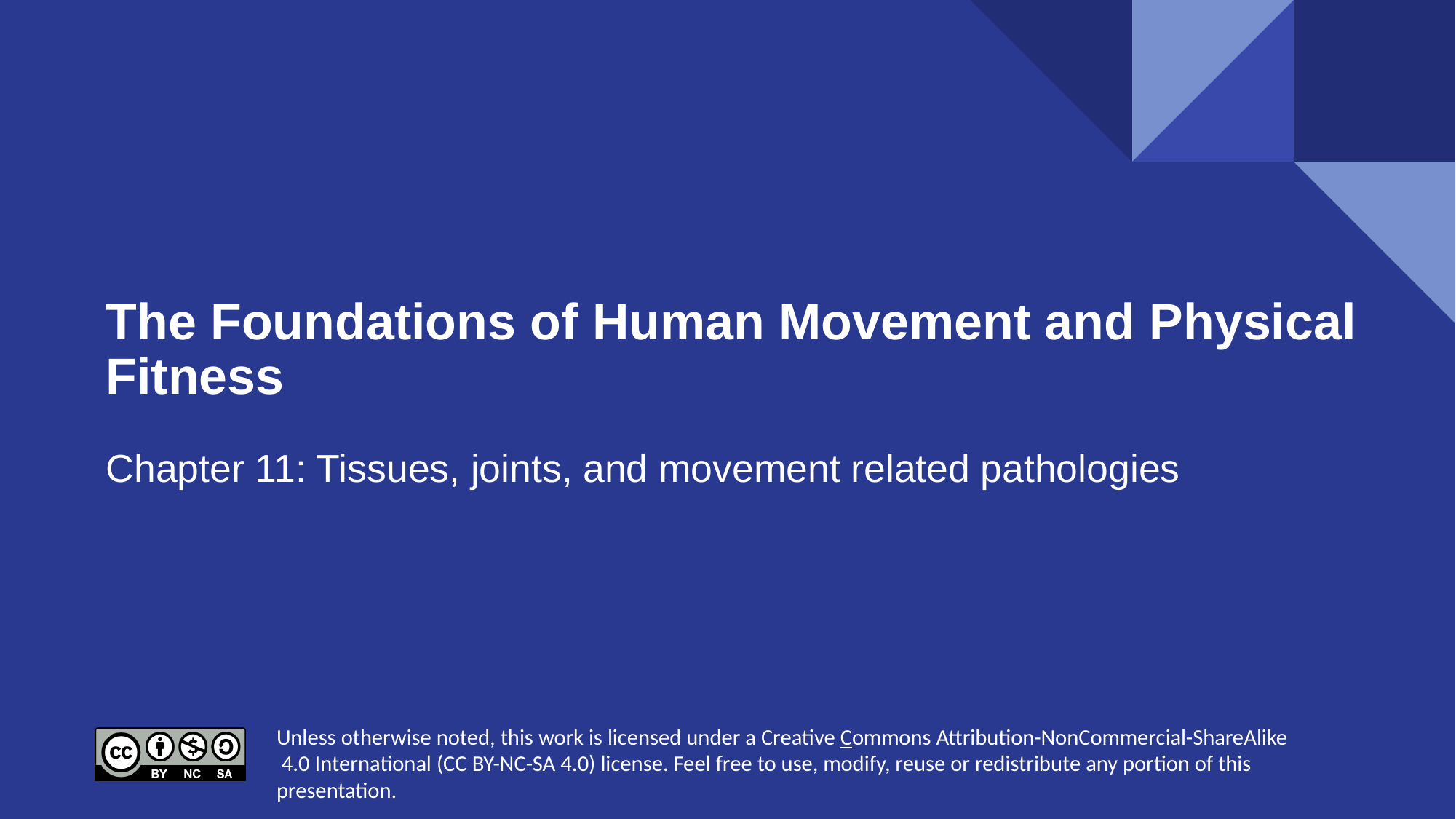

# The Foundations of Human Movement and Physical Fitness
Chapter 11: Tissues, joints, and movement related pathologies